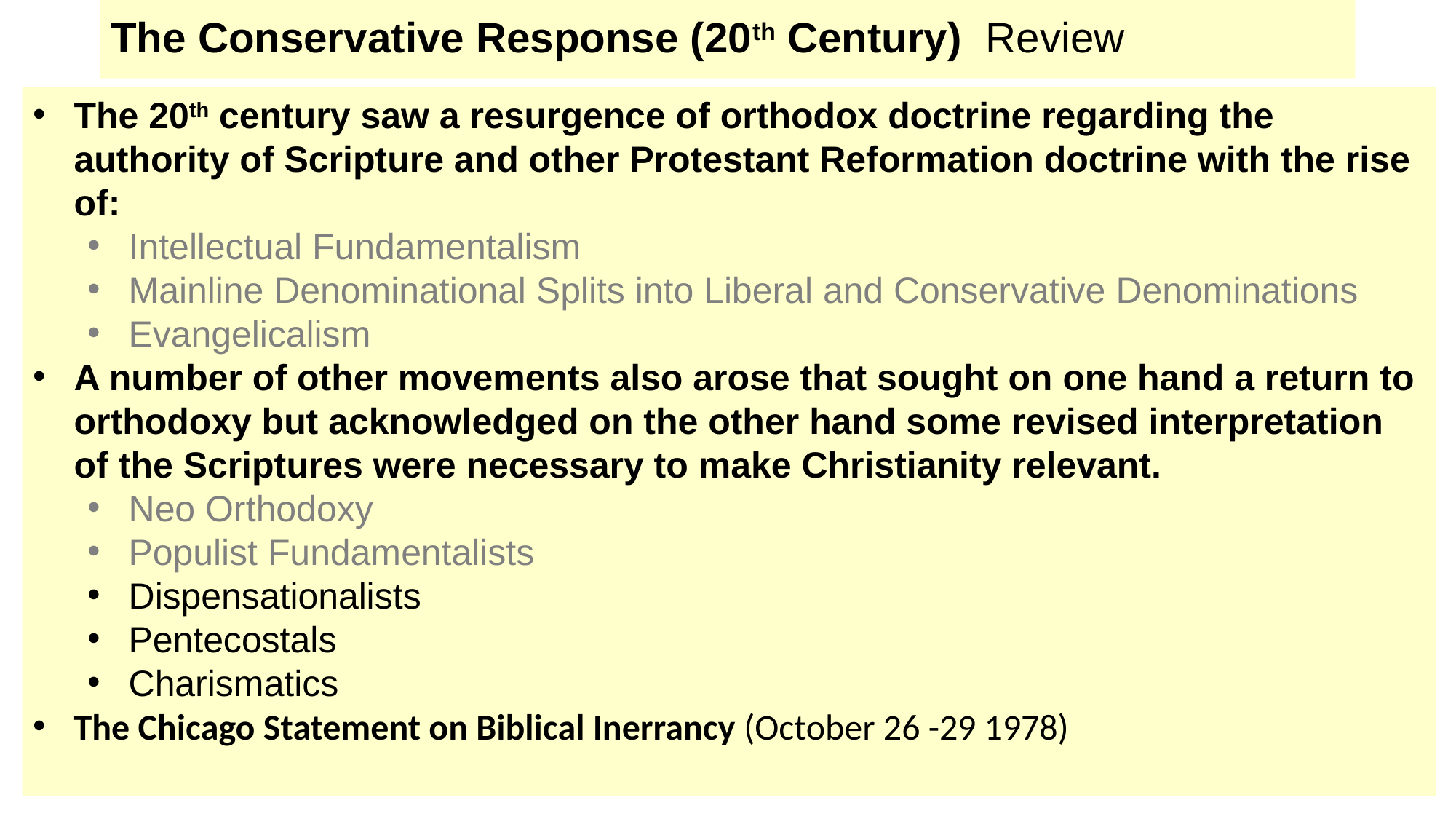

# The Conservative Response (20th Century)  Review
The 20th century saw a resurgence of orthodox doctrine regarding the authority of Scripture and other Protestant Reformation doctrine with the rise of:
Intellectual Fundamentalism
Mainline Denominational Splits into Liberal and Conservative Denominations
Evangelicalism
A number of other movements also arose that sought on one hand a return to orthodoxy but acknowledged on the other hand some revised interpretation of the Scriptures were necessary to make Christianity relevant.
Neo Orthodoxy
Populist Fundamentalists
Dispensationalists
Pentecostals
Charismatics
The Chicago Statement on Biblical Inerrancy (October 26 -29 1978)